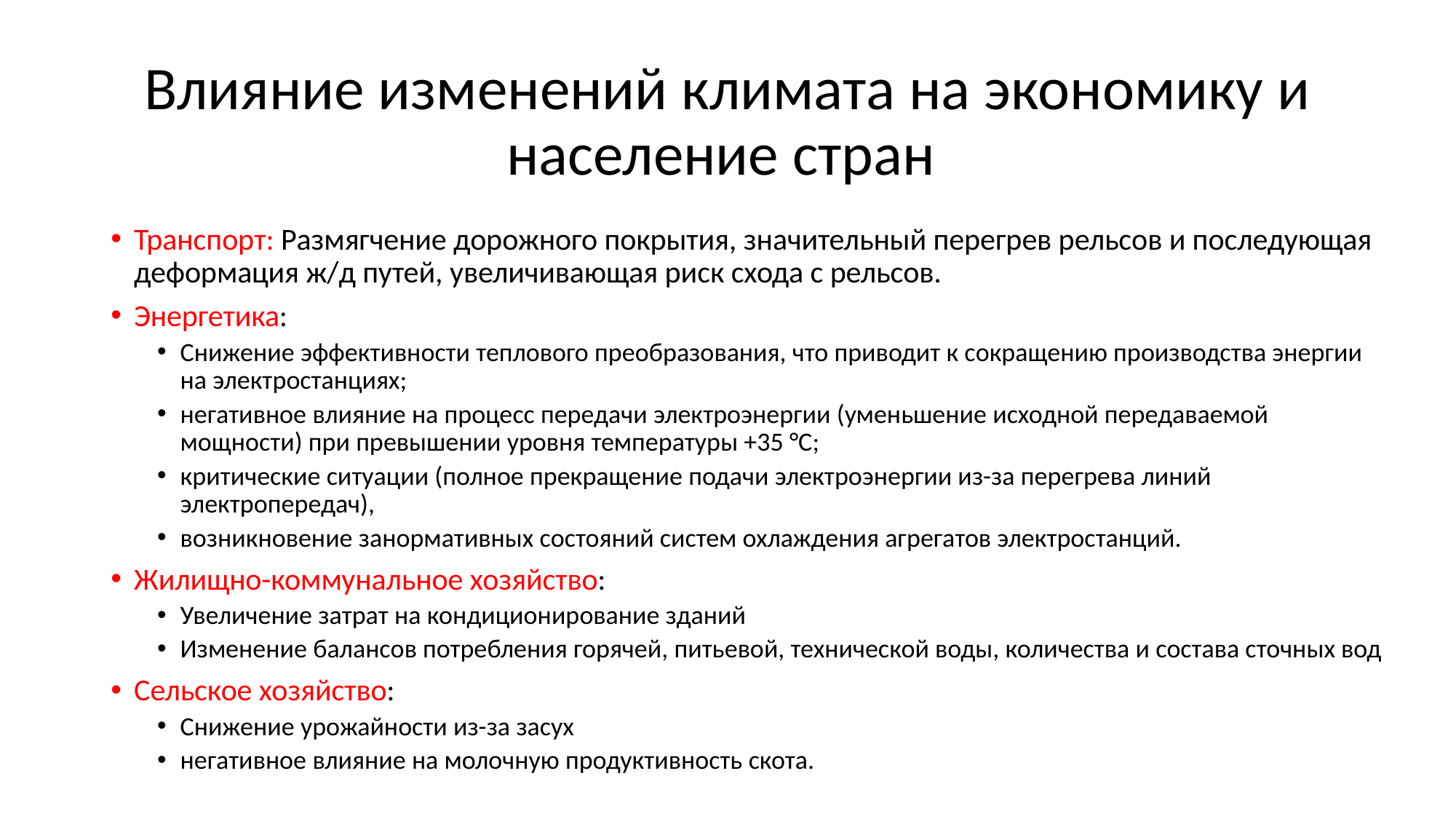

# Влияние изменений климата на экономику и население стран
Транспорт: Размягчение дорожного покрытия, значительный перегрев рельсов и последующая деформация ж/д путей, увеличивающая риск схода с рельсов.
Энергетика:
Снижение эффективности теплового преобразования, что приводит к сокращению производства энергии на электростанциях;
негативное влияние на процесс передачи электроэнергии (уменьшение исходной передаваемой мощности) при превышении уровня температуры +35 °С;
критические ситуации (полное прекращение подачи электроэнергии из-за перегрева линий электропередач),
возникновение занормативных состояний систем охлаждения агрегатов электростанций.
Жилищно-коммунальное хозяйство:
Увеличение затрат на кондиционирование зданий
Изменение балансов потребления горячей, питьевой, технической воды, количества и состава сточных вод
Сельское хозяйство:
Снижение урожайности из-за засух
негативное влияние на молочную продуктивность скота.